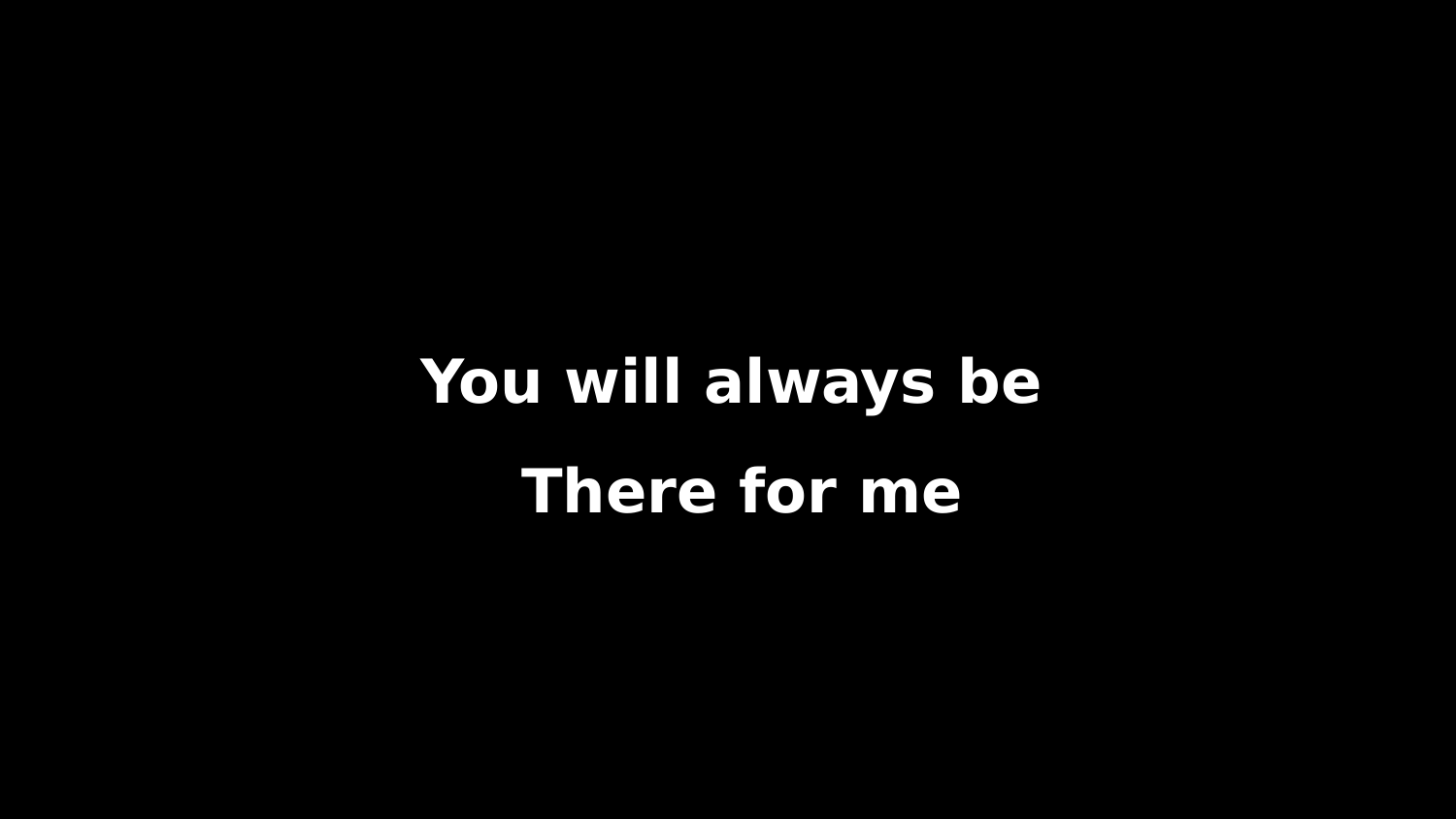

You will always be
There for me